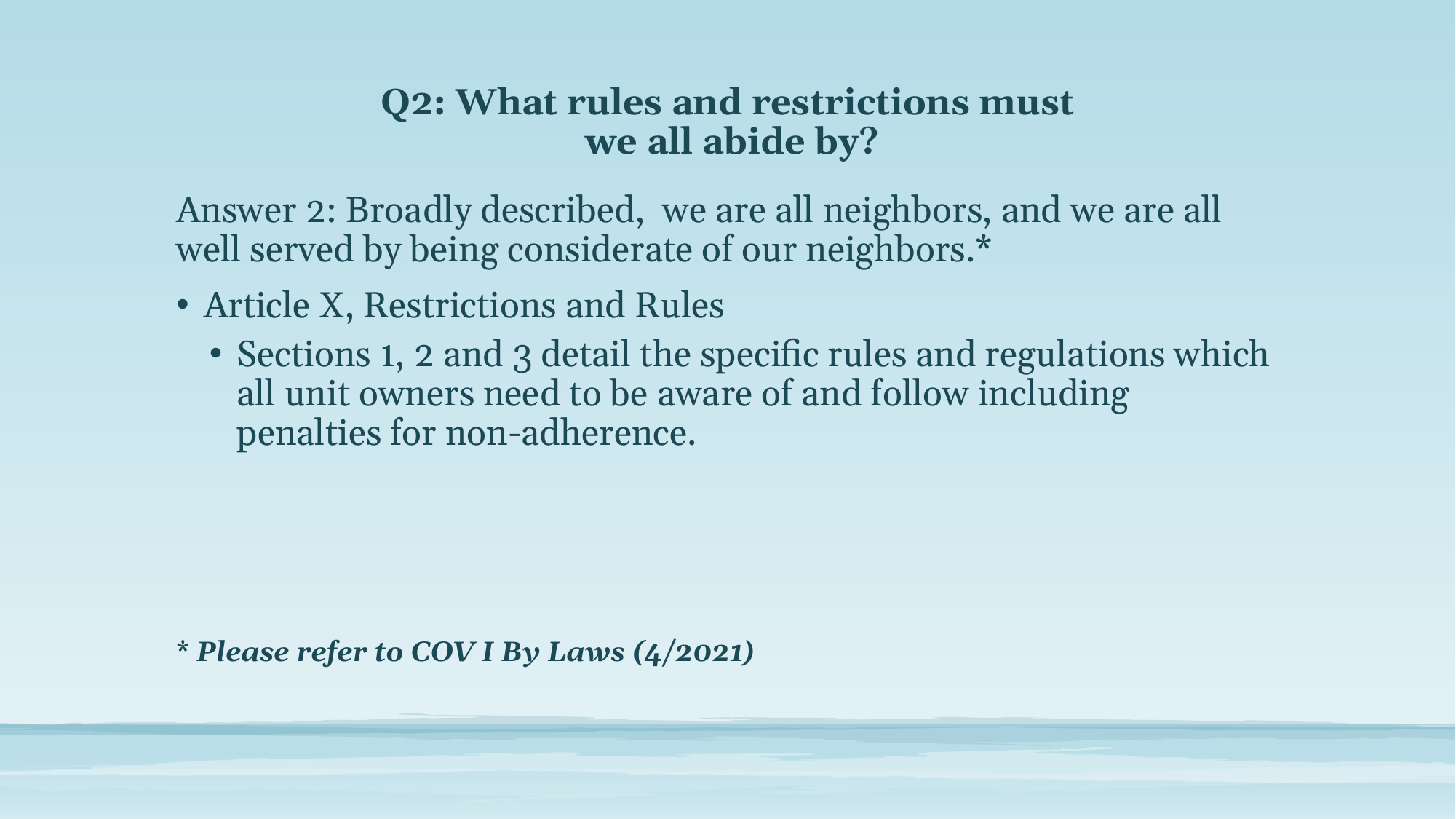

# Q2: What rules and restrictions must we all abide by?
Answer 2: Broadly described,  we are all neighbors, and we are all well served by being considerate of our neighbors.*
Article X, Restrictions and Rules
Sections 1, 2 and 3 detail the specific rules and regulations which all unit owners need to be aware of and follow including penalties for non-adherence.

* Please refer to COV I By Laws (4/2021)